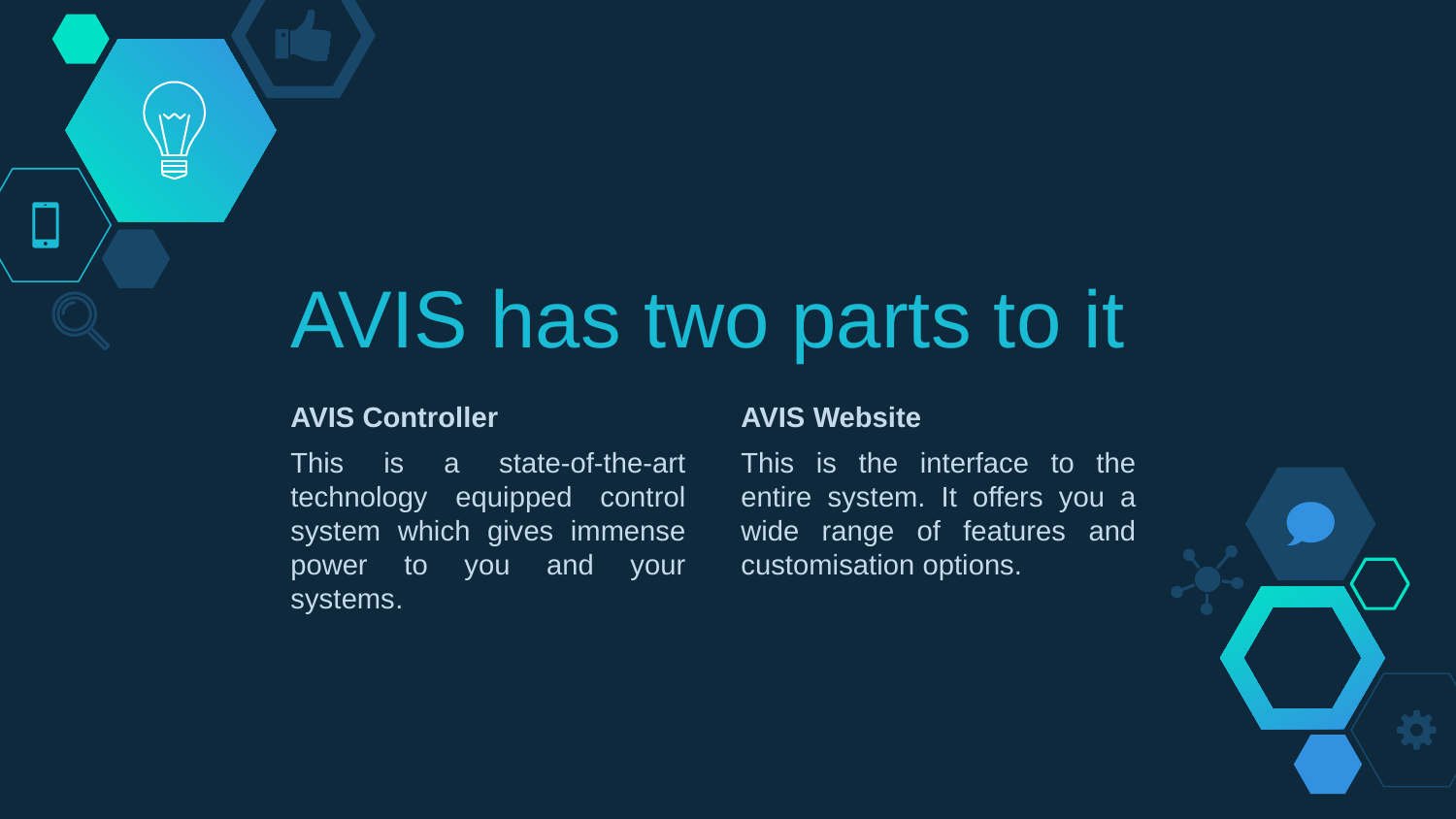

# AVIS has two parts to it
AVIS Controller
This is a state-of-the-art technology equipped control system which gives immense power to you and your systems.
AVIS Website
This is the interface to the entire system. It offers you a wide range of features and customisation options.